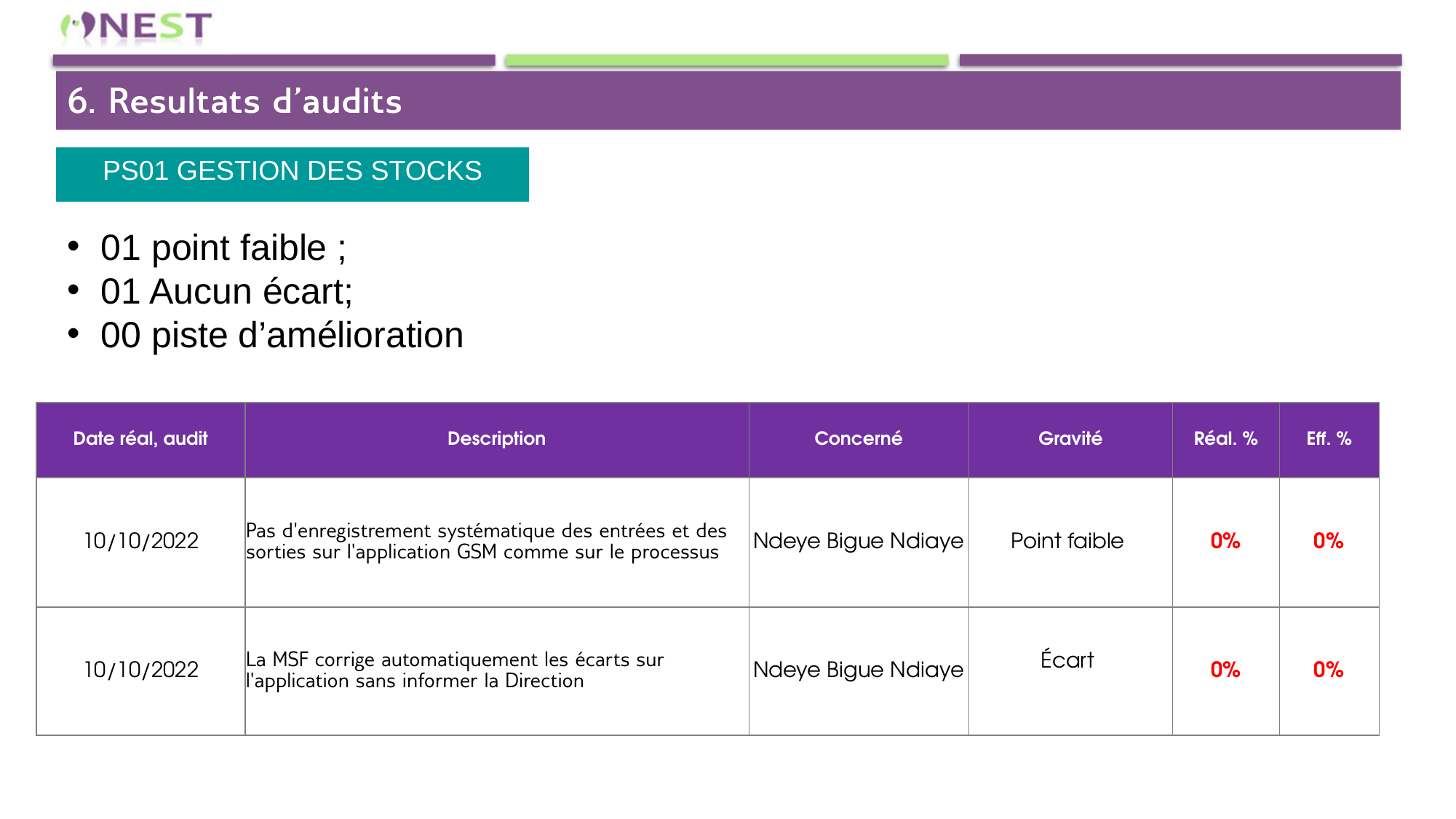

6. Resultats d’audits
PS01 Gestion des stocks
01 point faible ;
01 Aucun écart;
00 piste d’amélioration
| Date réal, audit | Description | Concerné | Gravité | Réal. % | Eff. % |
| --- | --- | --- | --- | --- | --- |
| 10/10/2022 | Pas d'enregistrement systématique des entrées et des sorties sur l'application GSM comme sur le processus | Ndeye Bigue Ndiaye | Point faible | 0% | 0% |
| 10/10/2022 | La MSF corrige automatiquement les écarts sur l'application sans informer la Direction | Ndeye Bigue Ndiaye | Écart | 0% | 0% |